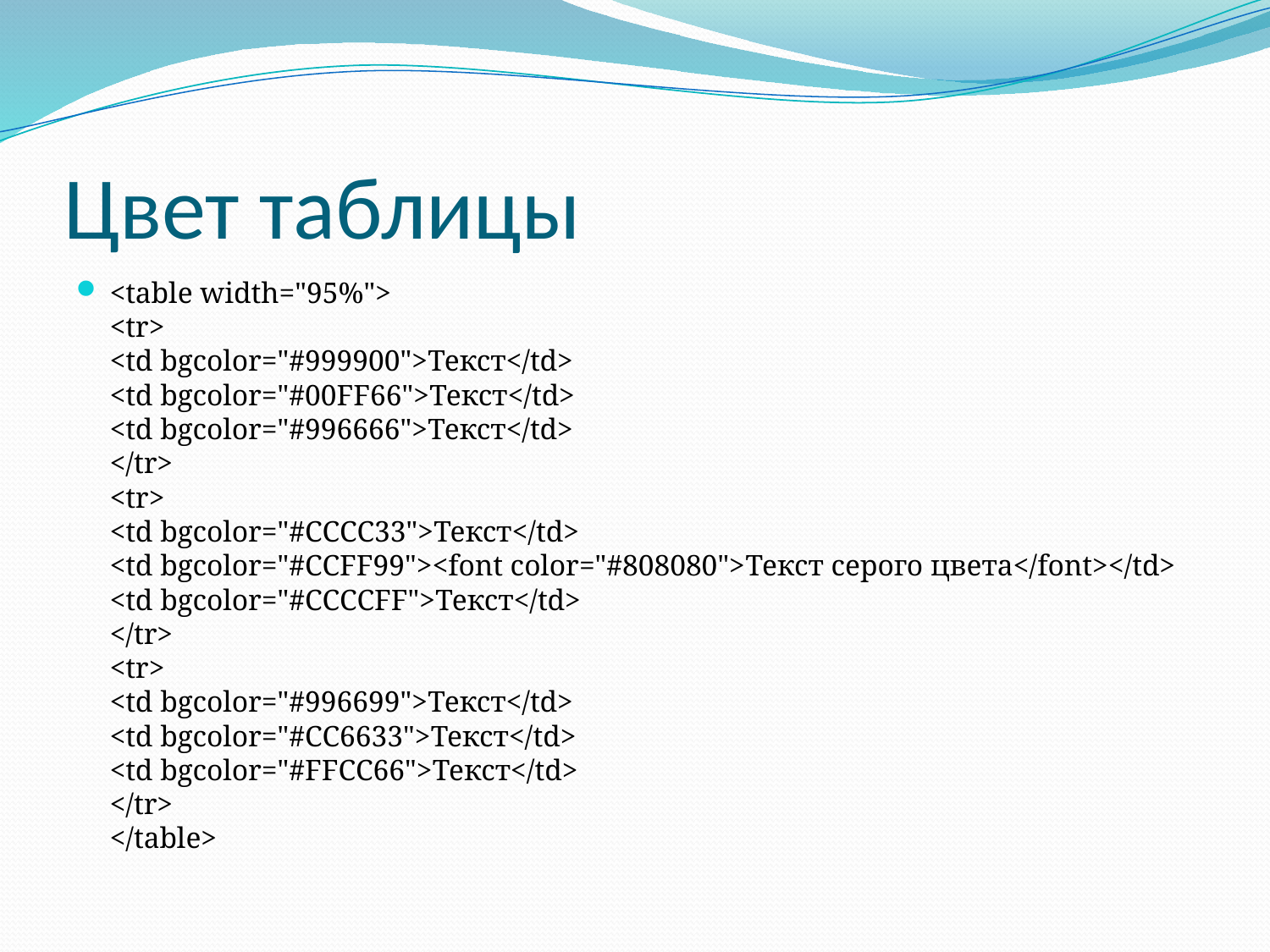

# Цвет таблицы
<table width="95%">
<tr>
<td bgcolor="#999900">Текст</td>
<td bgcolor="#00FF66">Текст</td>
<td bgcolor="#996666">Текст</td>
</tr>
<tr>
<td bgcolor="#CCCC33">Текст</td>
<td bgcolor="#CCFF99"><font color="#808080">Текст серого цвета</font></td>
<td bgcolor="#CCCCFF">Текст</td>
</tr>
<tr>
<td bgcolor="#996699">Текст</td>
<td bgcolor="#CC6633">Текст</td>
<td bgcolor="#FFCC66">Текст</td>
</tr>
</table>